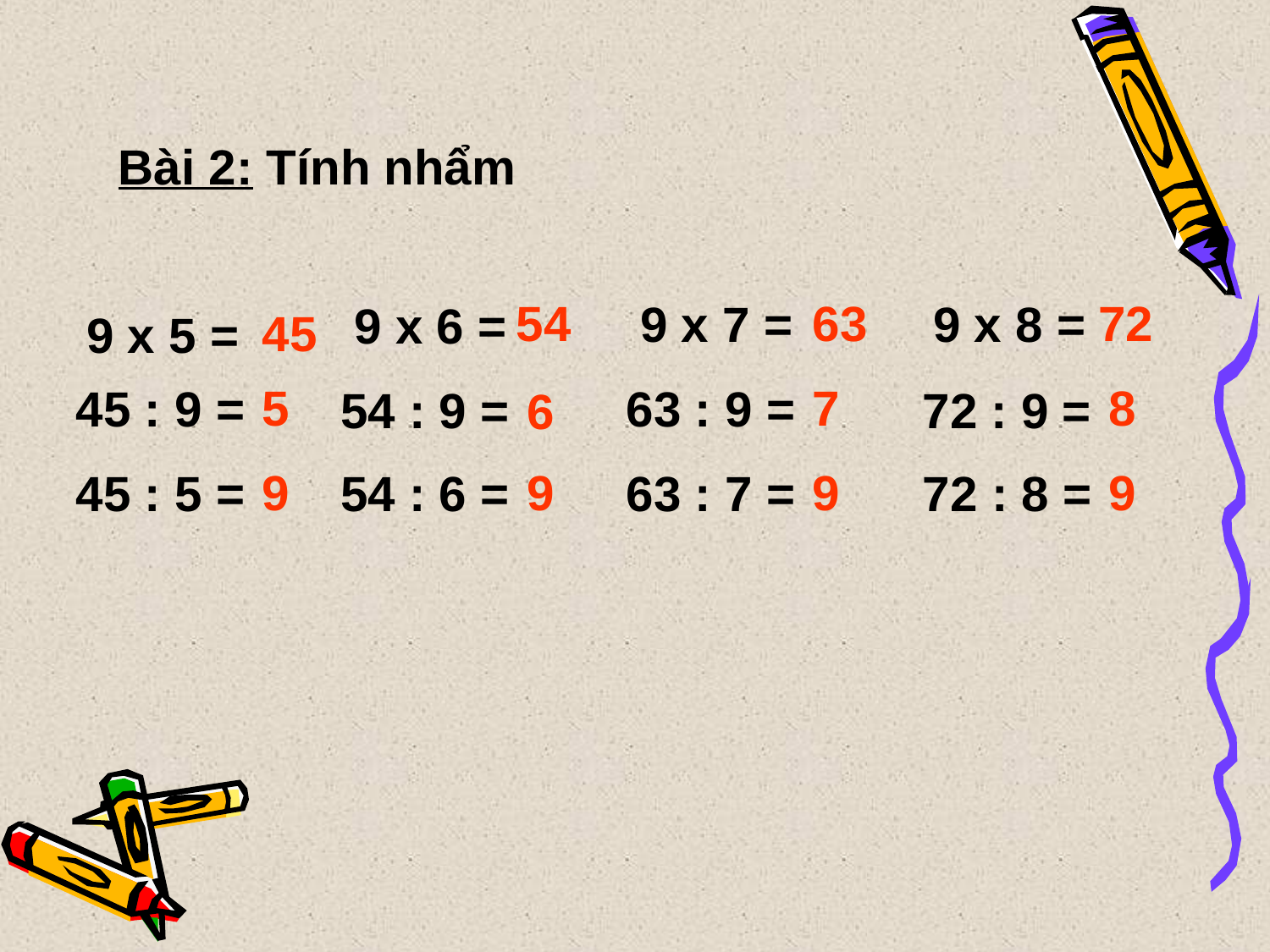

Bài 2: Tính nhẩm
  54
  63
  72
 9 x 7 =
9 x 8 =
 9 x 6 =
9 x 5 =
45 : 9 =
63 : 9 =
54 : 9 =
72 : 9 =
45 : 5 =
54 : 6 =
63 : 7 =
72 : 8 =
  45
  5
  7
  8
  6
  9
  9
  9
  9